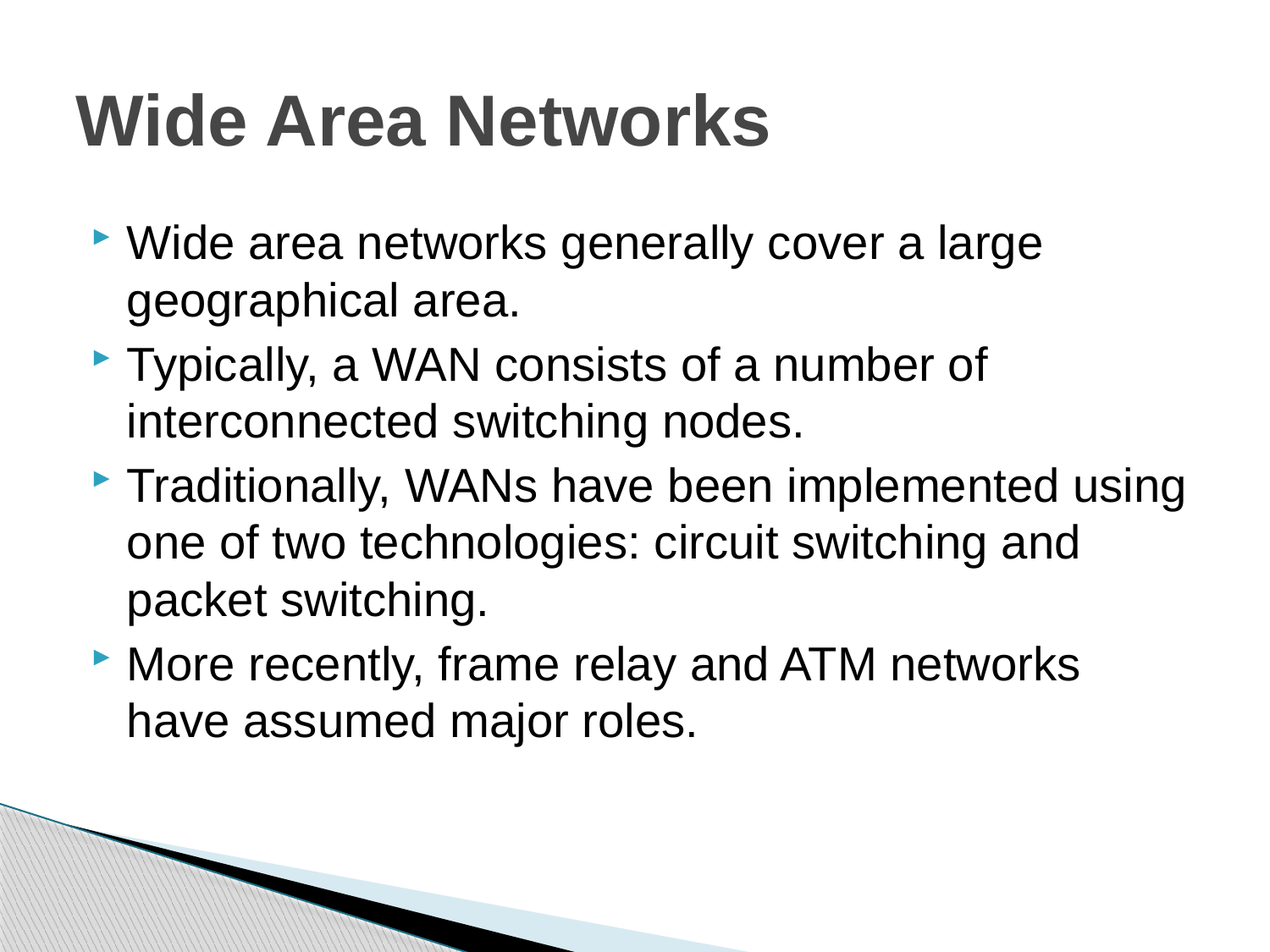

# Wide Area Networks
Wide area networks generally cover a large geographical area.
Typically, a WAN consists of a number of interconnected switching nodes.
Traditionally, WANs have been implemented using one of two technologies: circuit switching and packet switching.
More recently, frame relay and ATM networks have assumed major roles.